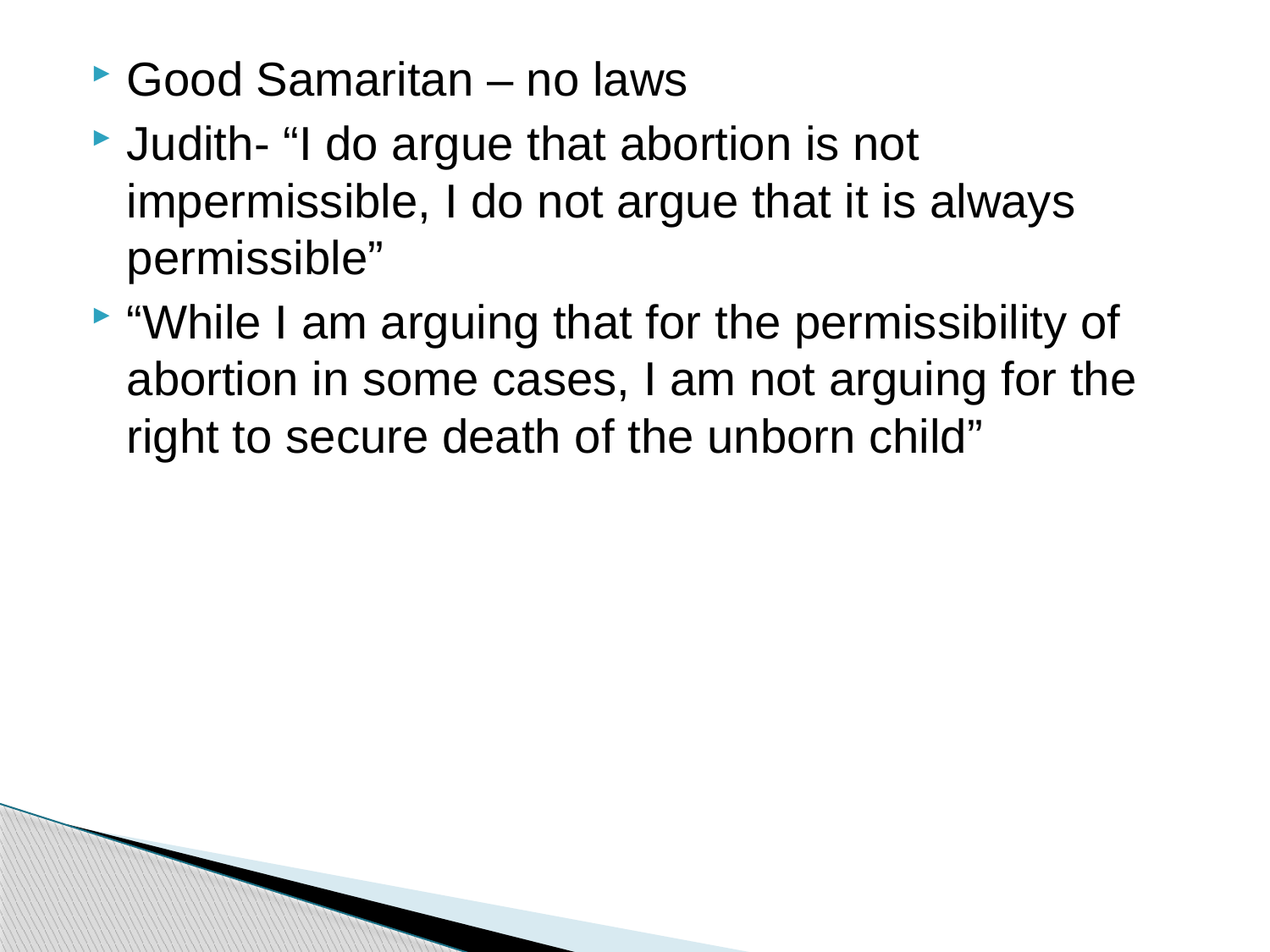

Good Samaritan – no laws
Judith- “I do argue that abortion is not impermissible, I do not argue that it is always permissible”
“While I am arguing that for the permissibility of abortion in some cases, I am not arguing for the right to secure death of the unborn child”